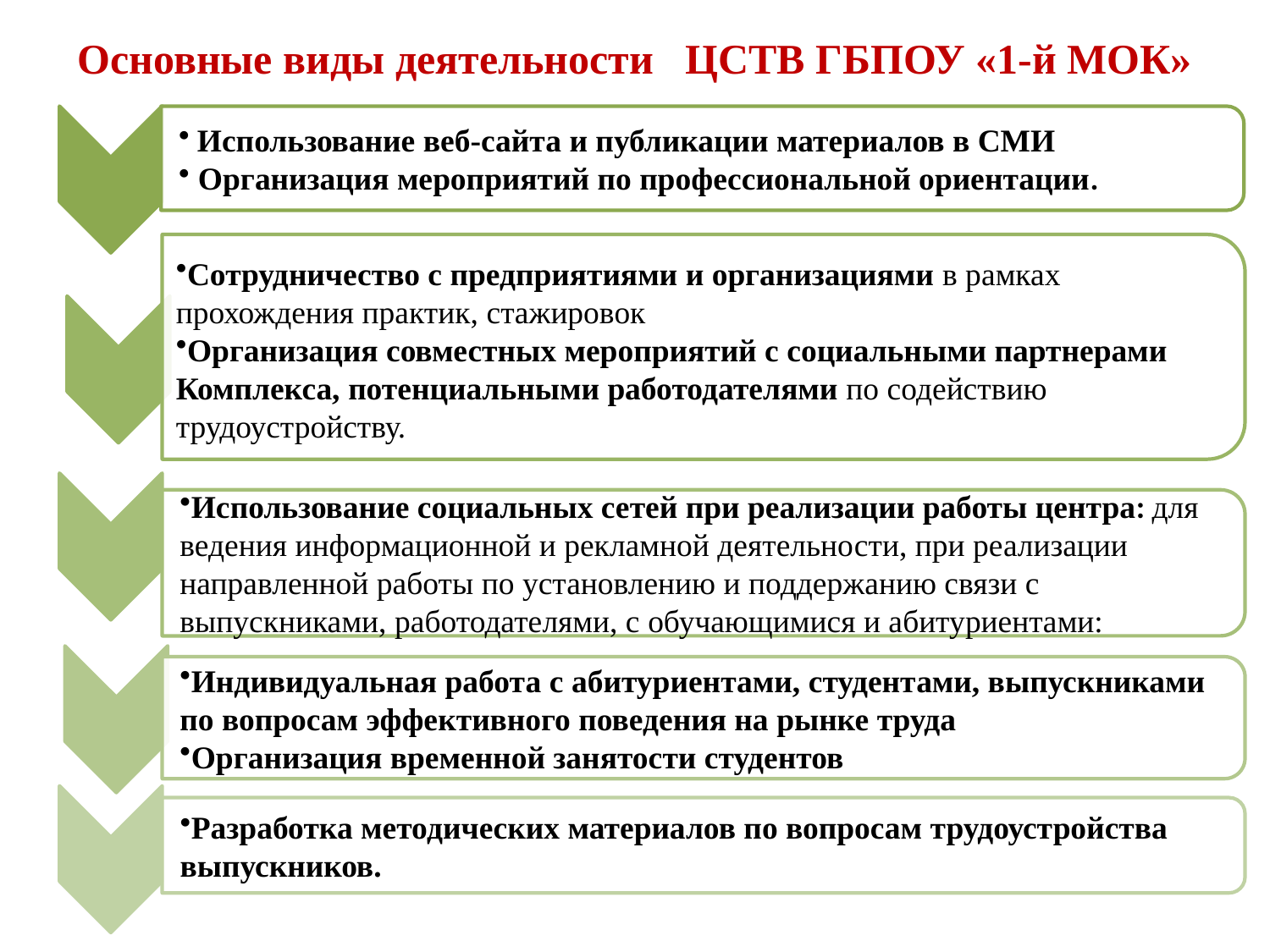

Основные виды деятельности   ЦСТВ ГБПОУ «1-й МОК»

 Использование веб-сайта и публикации материалов в СМИ
 Организация мероприятий по профессиональной ориентации.

Сотрудничество с предприятиями и организациями в рамках прохождения практик, стажировок
Организация совместных мероприятий с социальными партнерами Комплекса, потенциальными работодателями по содействию трудоустройству.

Использование социальных сетей при реализации работы центра: для ведения информационной и рекламной деятельности, при реализации направленной работы по установлению и поддержанию связи с выпускниками, работодателями, с обучающимися и абитуриентами:

Индивидуальная работа с абитуриентами, студентами, выпускниками по вопросам эффективного поведения на рынке труда
Организация временной занятости студентов

Разработка методических материалов по вопросам трудоустройства выпускников.